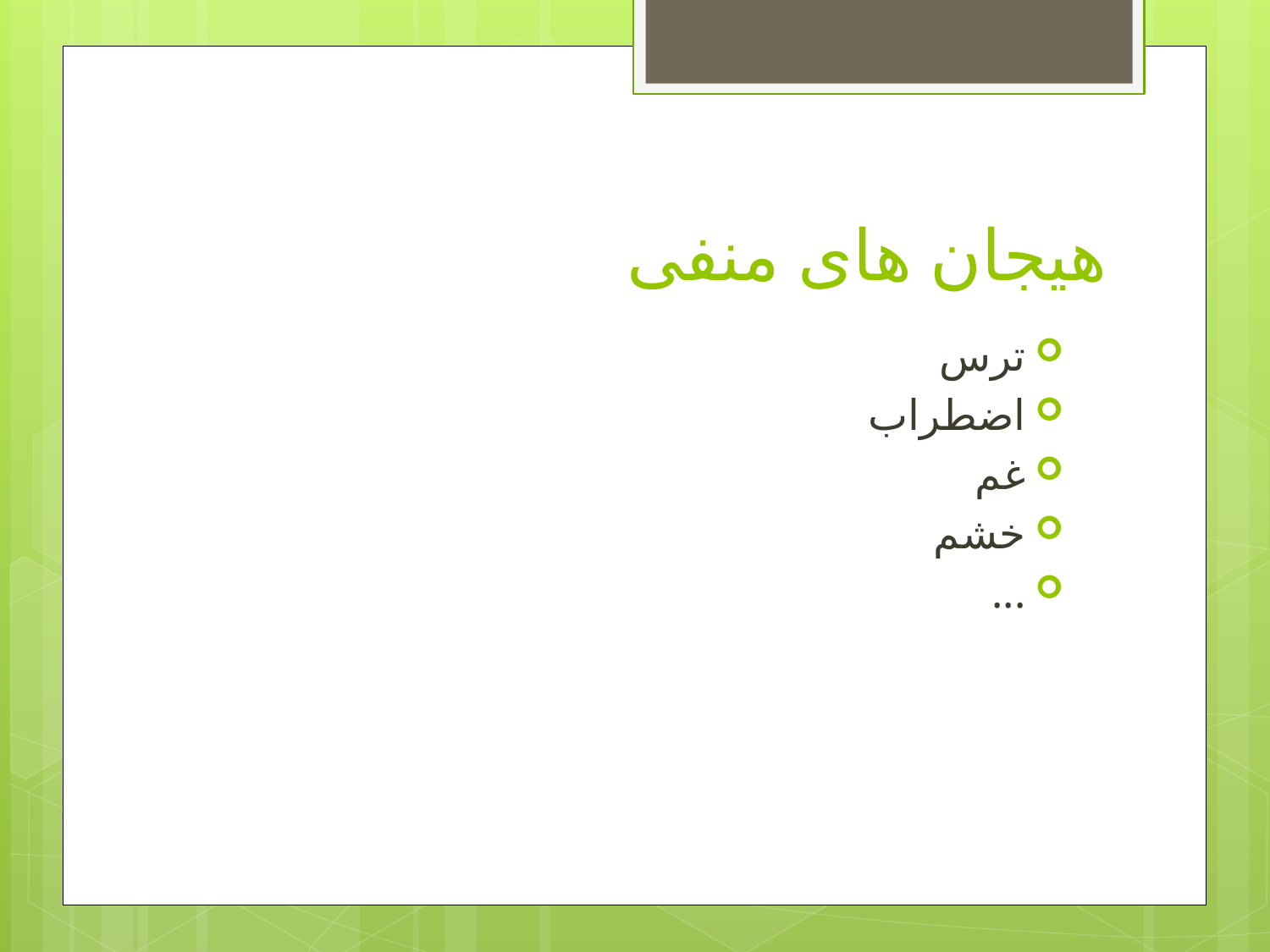

# هیجان های منفی
ترس
اضطراب
غم
خشم
...